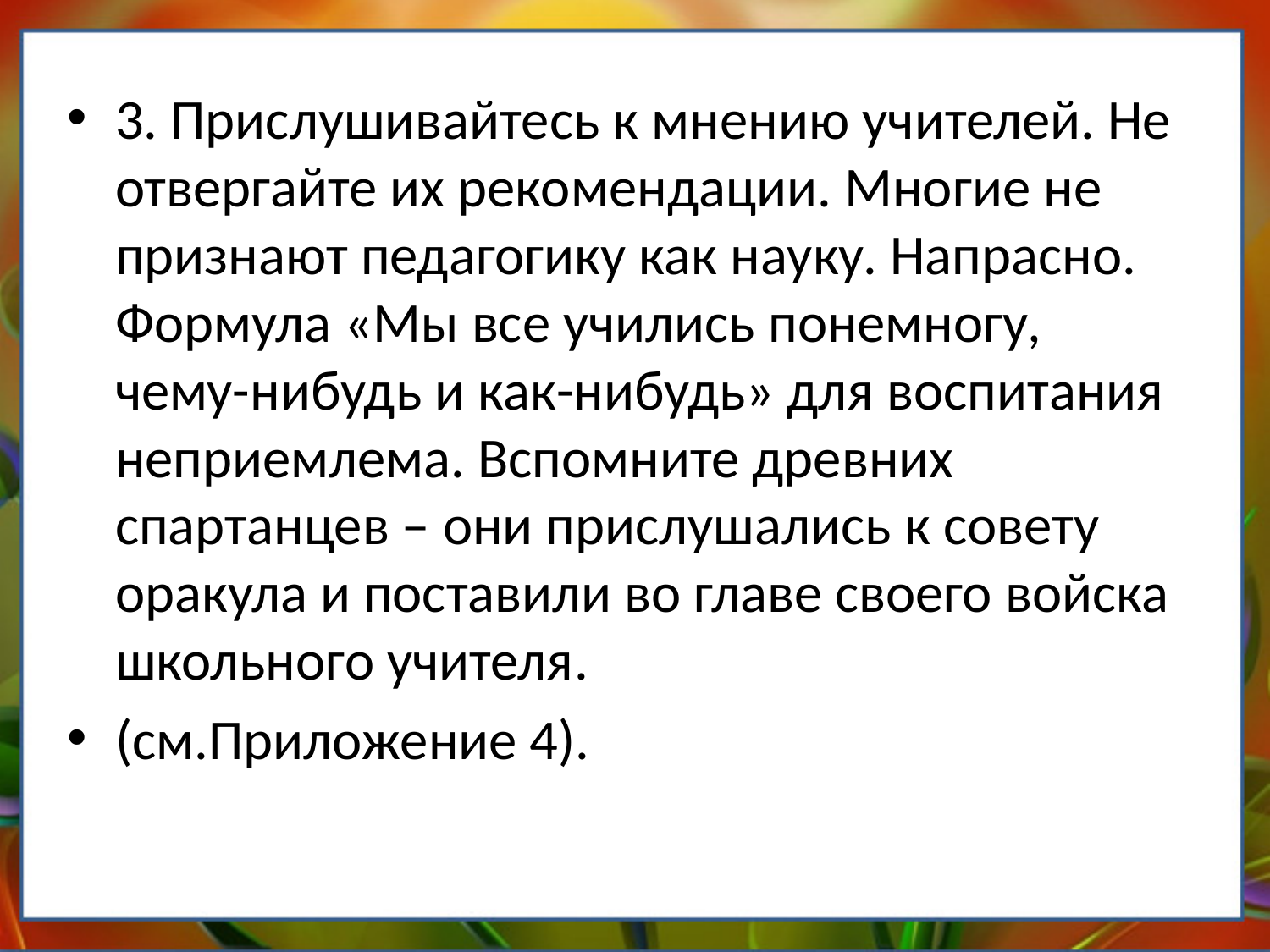

3. Прислушивайтесь к мнению учителей. Не отвергайте их рекомендации. Многие не признают педагогику как науку. Напрасно. Формула «Мы все учились понемногу, чему-нибудь и как-нибудь» для воспитания неприемлема. Вспомните древних спартанцев – они прислушались к совету оракула и поставили во главе своего войска школьного учителя.
(см.Приложение 4).